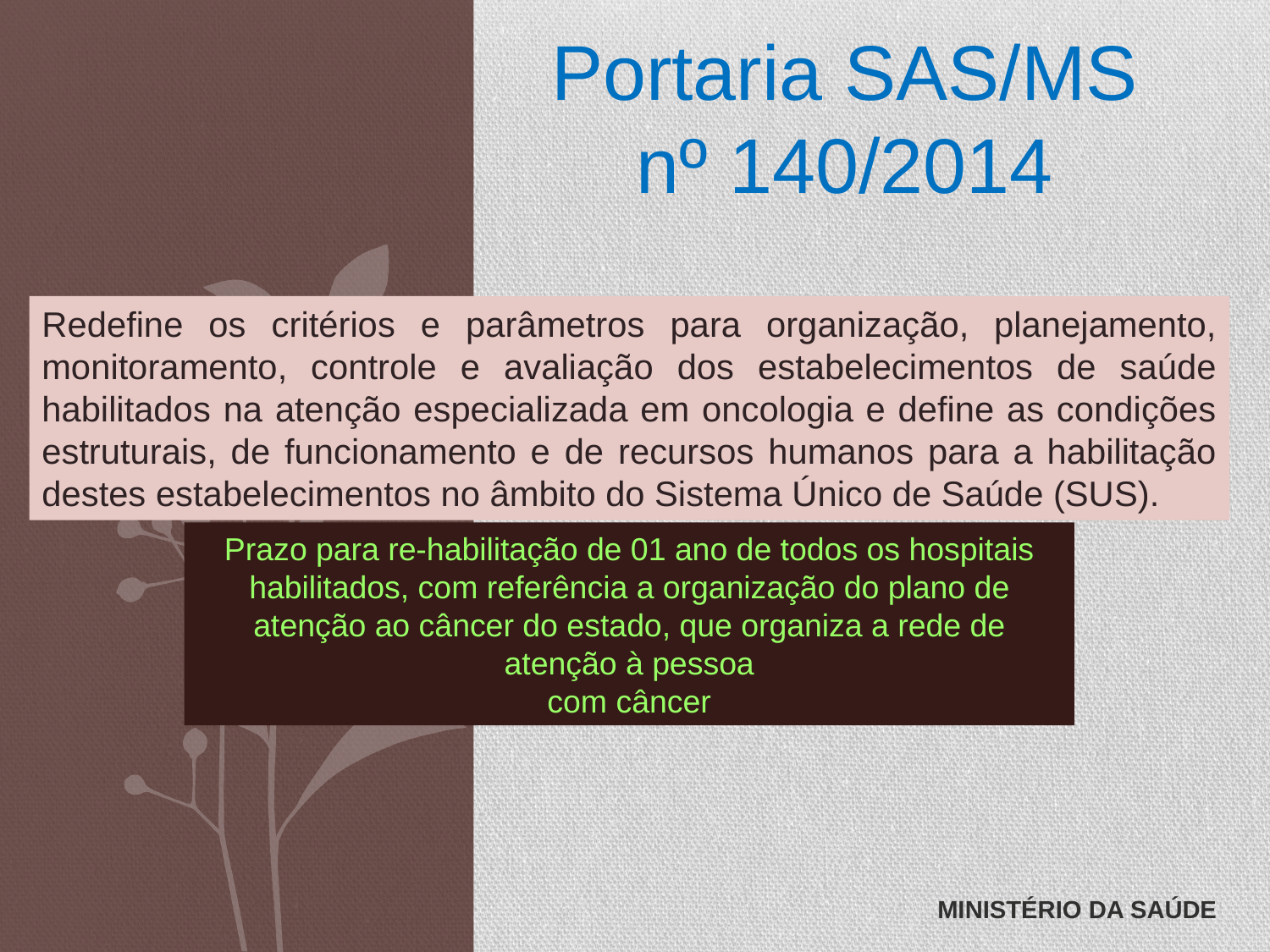

Portaria SAS/MS nº 140/2014
Redefine os critérios e parâmetros para organização, planejamento, monitoramento, controle e avaliação dos estabelecimentos de saúde habilitados na atenção especializada em oncologia e define as condições estruturais, de funcionamento e de recursos humanos para a habilitação destes estabelecimentos no âmbito do Sistema Único de Saúde (SUS).
Prazo para re-habilitação de 01 ano de todos os hospitais habilitados, com referência a organização do plano de atenção ao câncer do estado, que organiza a rede de atenção à pessoa
 com câncer
MINISTÉRIO DA SAÚDE